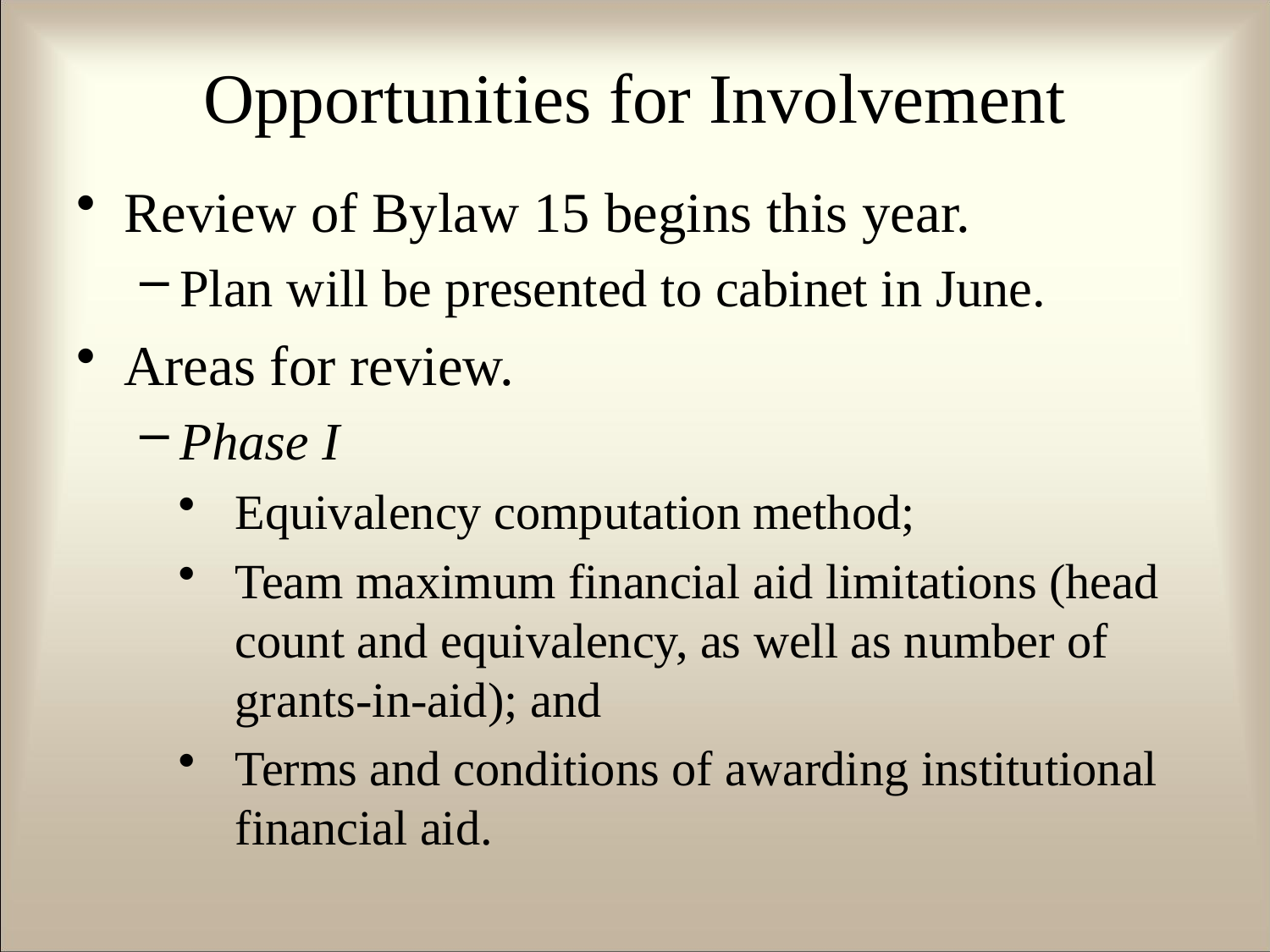

# Opportunities for Involvement
Review of Bylaw 15 begins this year.
Plan will be presented to cabinet in June.
Areas for review.
Phase I
Equivalency computation method;
Team maximum financial aid limitations (head count and equivalency, as well as number of grants-in-aid); and
Terms and conditions of awarding institutional financial aid.